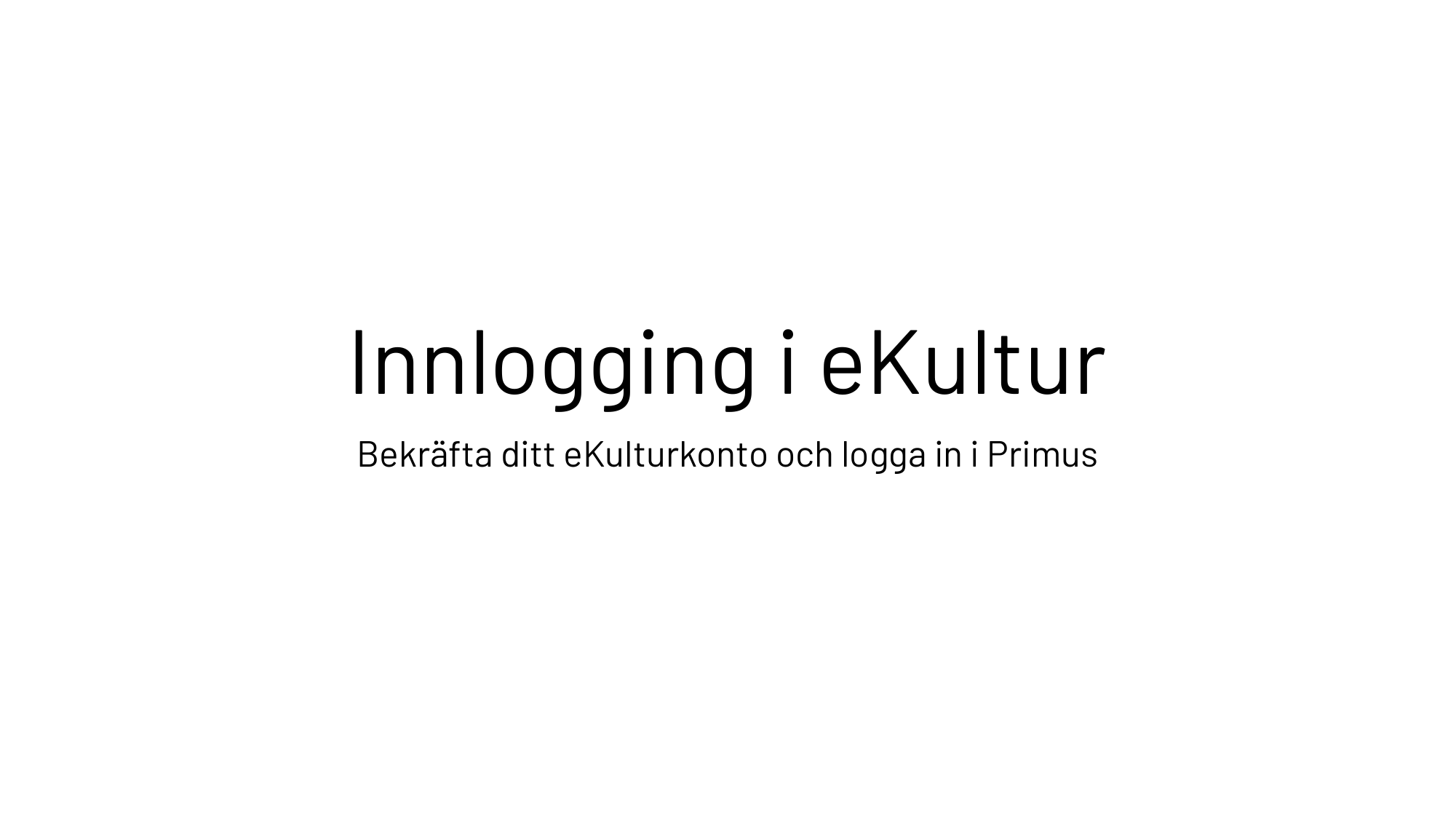

# Innlogging i eKultur
Bekräfta ditt eKulturkonto och logga in i Primus